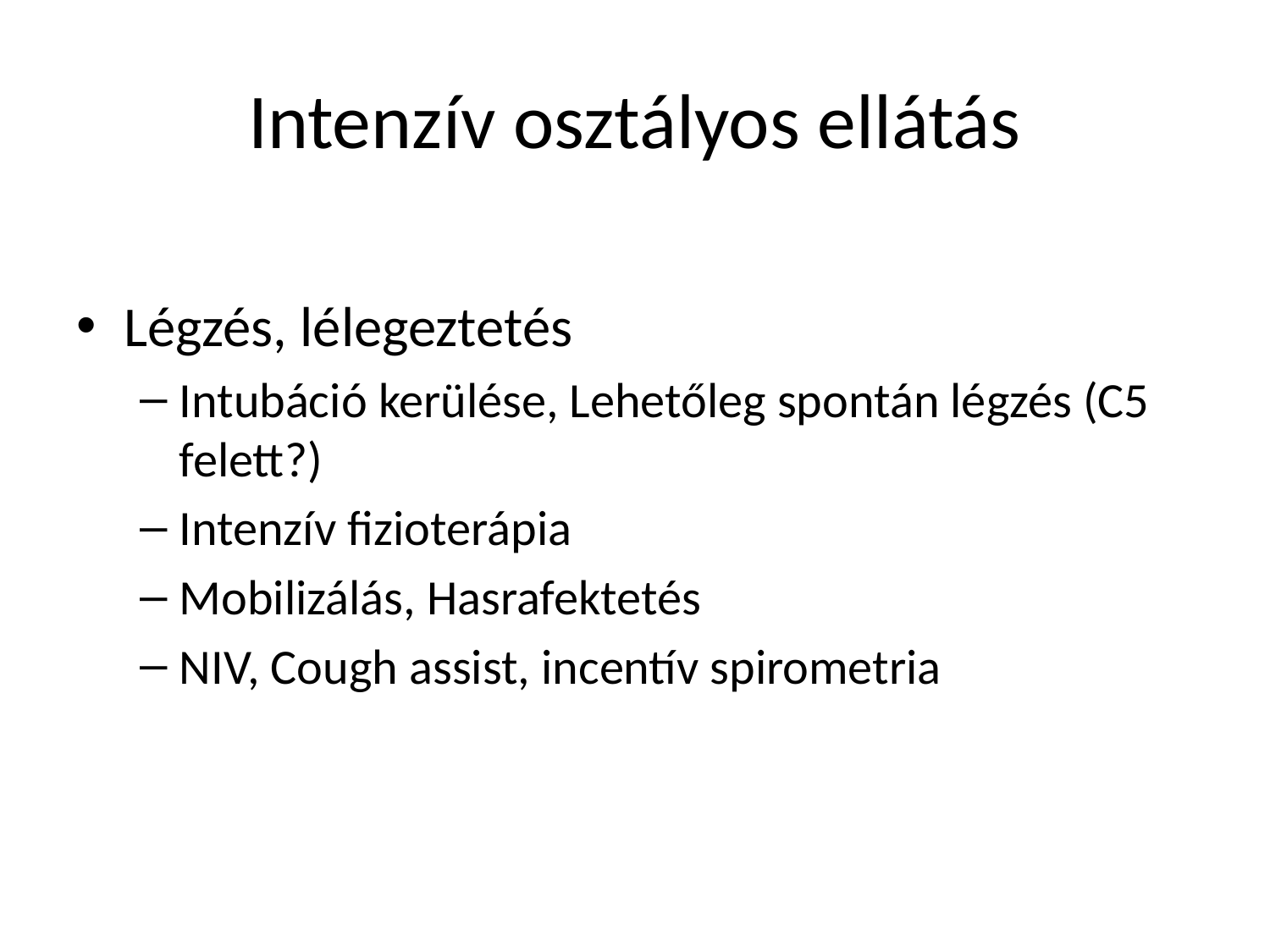

# Intenzív osztályos ellátás
Légzés, lélegeztetés
Intubáció kerülése, Lehetőleg spontán légzés (C5 felett?)
Intenzív fizioterápia
Mobilizálás, Hasrafektetés
NIV, Cough assist, incentív spirometria